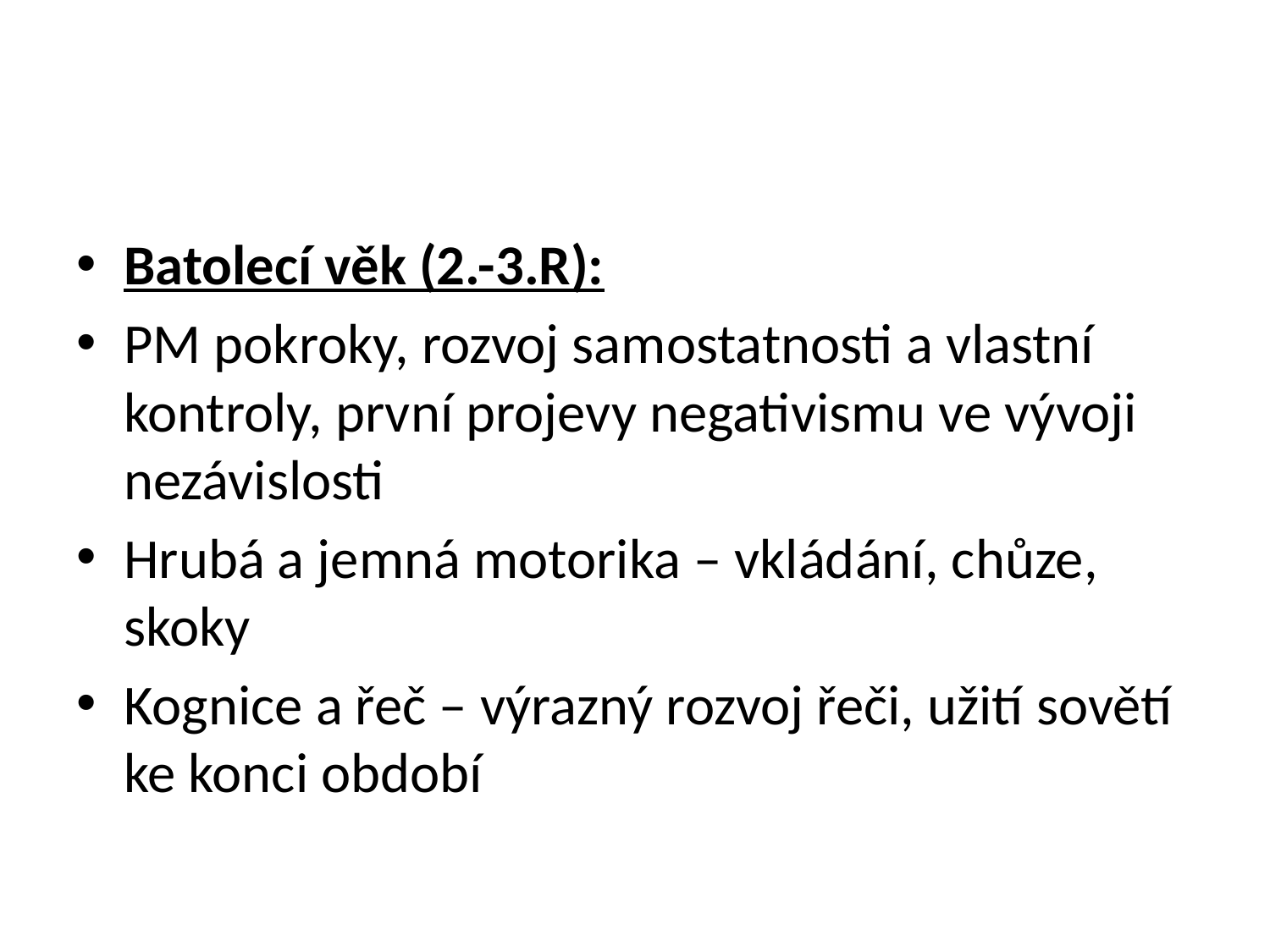

#
Batolecí věk (2.-3.R):
PM pokroky, rozvoj samostatnosti a vlastní kontroly, první projevy negativismu ve vývoji nezávislosti
Hrubá a jemná motorika – vkládání, chůze, skoky
Kognice a řeč – výrazný rozvoj řeči, užití sovětí ke konci období